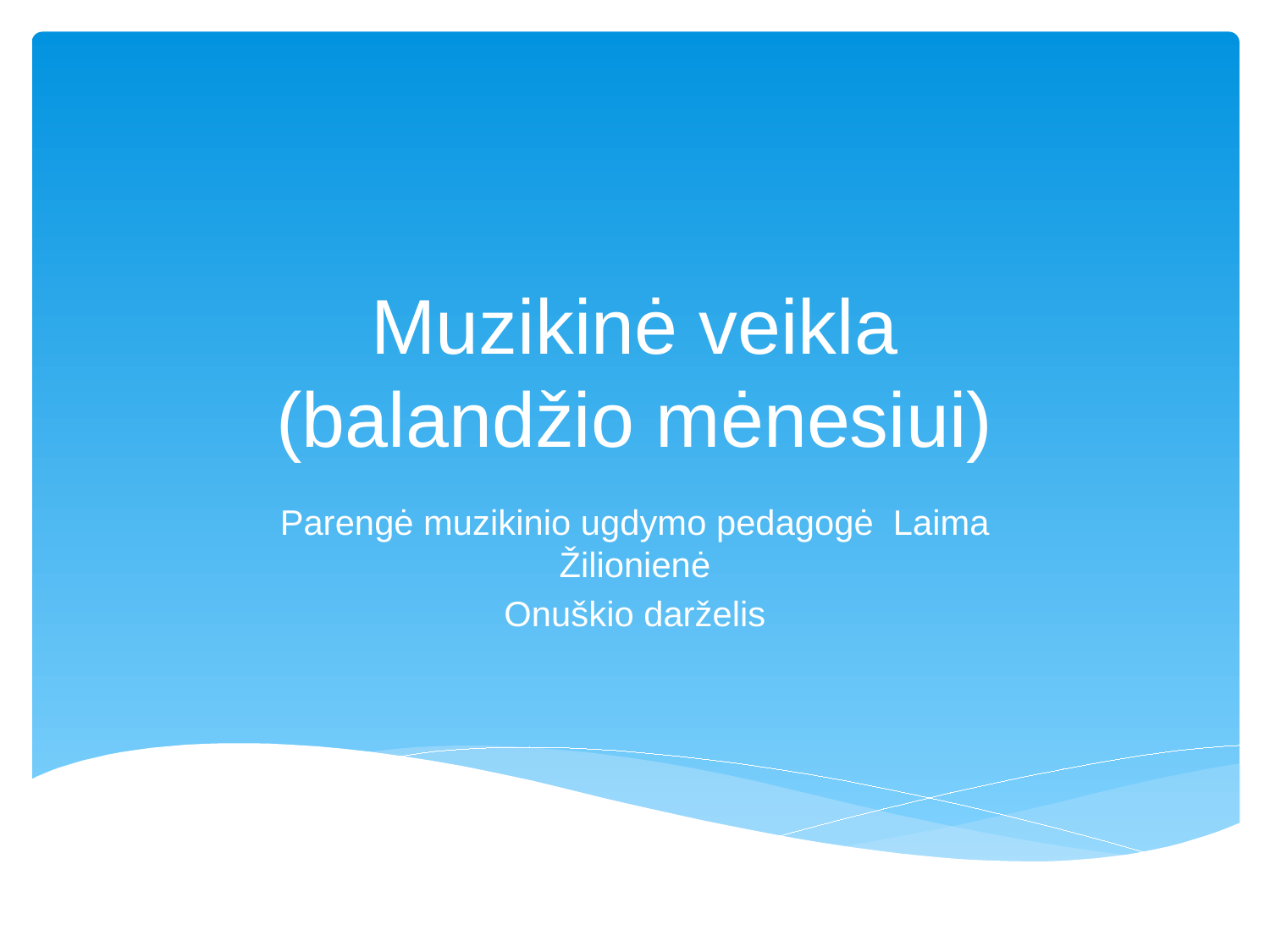

# Muzikinė veikla (balandžio mėnesiui)
Parengė muzikinio ugdymo pedagogė  Laima Žilionienė
Onuškio darželis